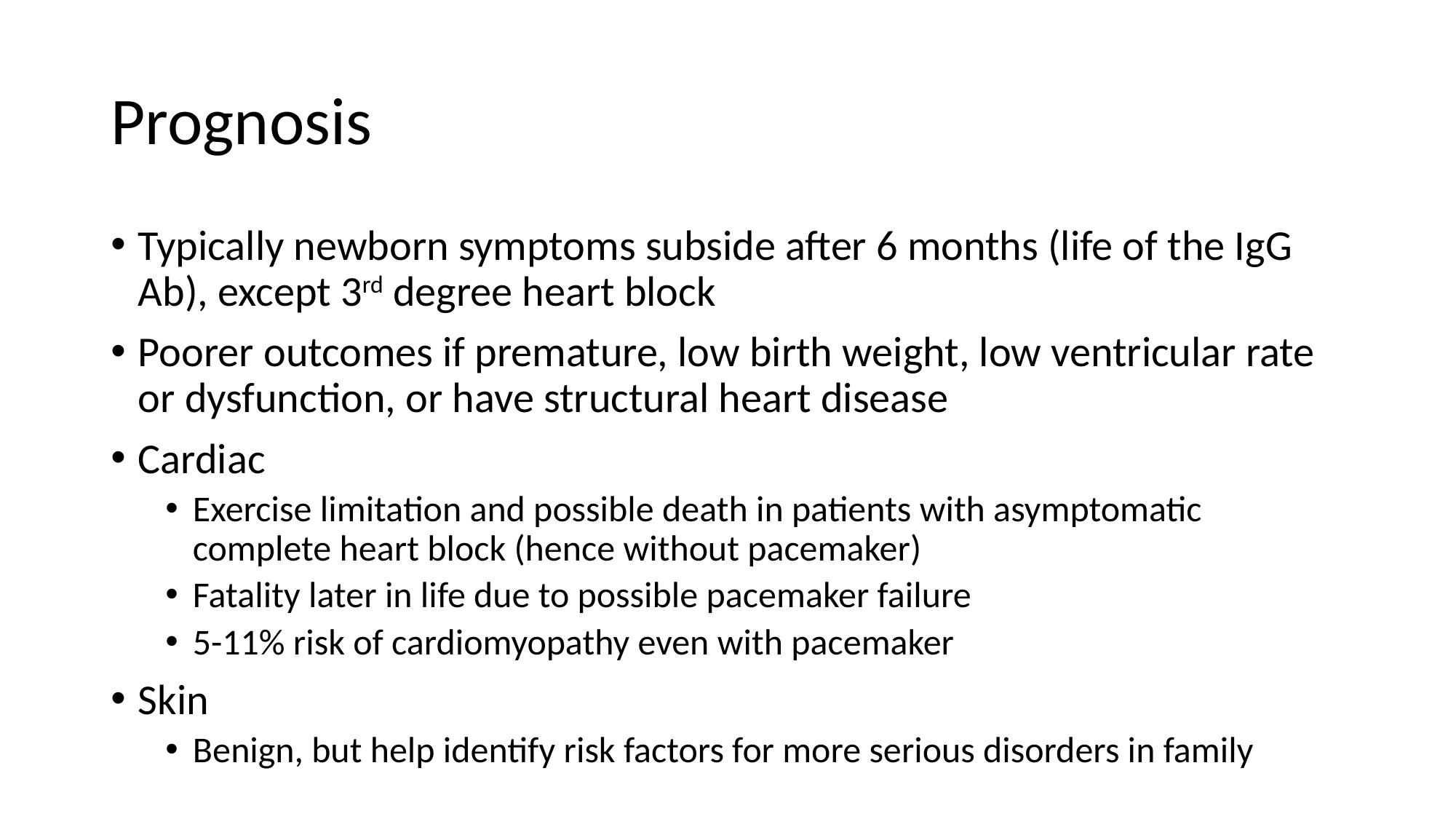

# Prognosis
Typically newborn symptoms subside after 6 months (life of the IgG Ab), except 3rd degree heart block
Poorer outcomes if premature, low birth weight, low ventricular rate or dysfunction, or have structural heart disease
Cardiac
Exercise limitation and possible death in patients with asymptomatic complete heart block (hence without pacemaker)
Fatality later in life due to possible pacemaker failure
5-11% risk of cardiomyopathy even with pacemaker
Skin
Benign, but help identify risk factors for more serious disorders in family